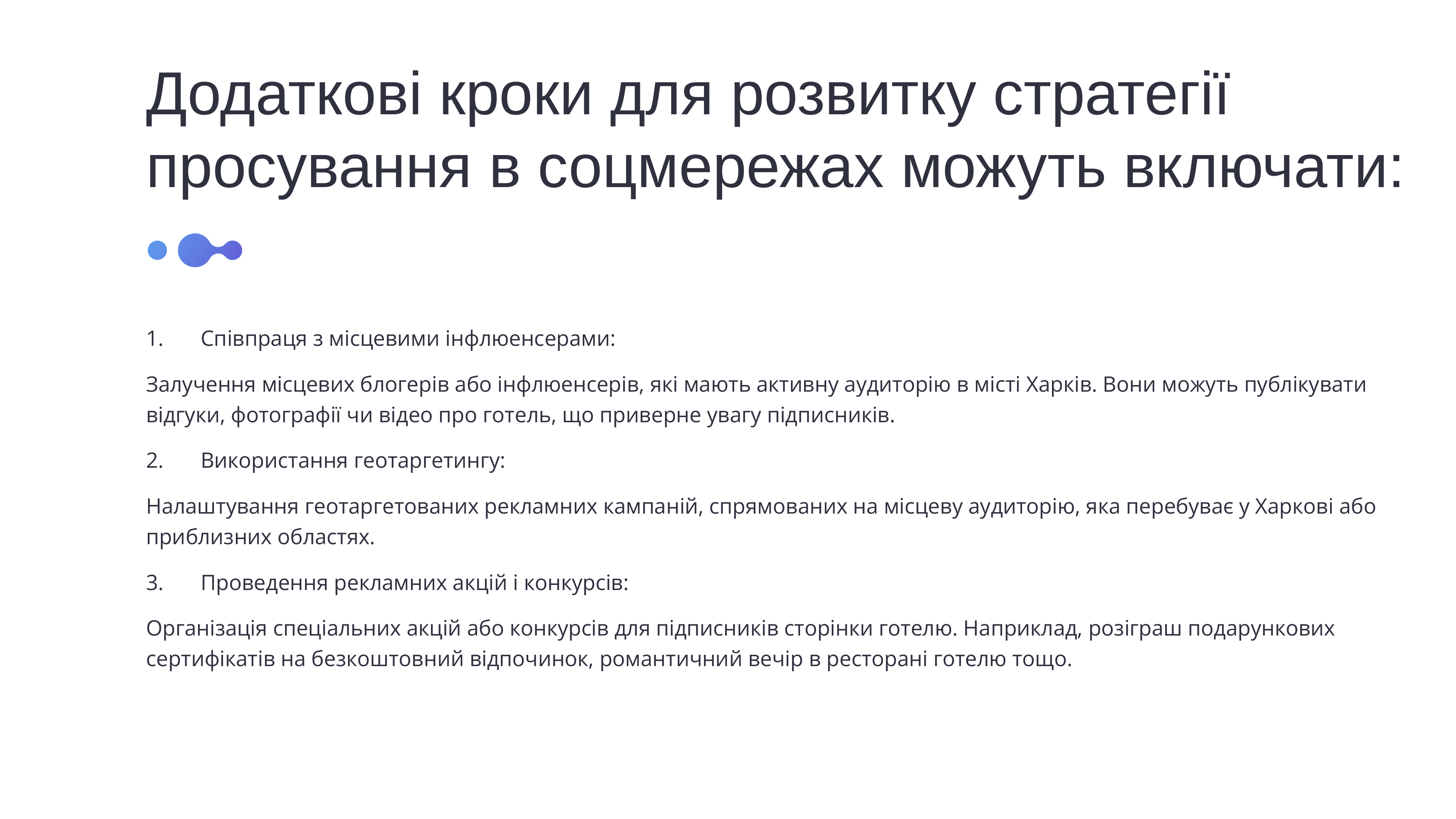

Додаткові кроки для розвитку стратегії просування в соцмережах можуть включати:

1.	Співпраця з місцевими інфлюенсерами:
Залучення місцевих блогерів або інфлюенсерів, які мають активну аудиторію в місті Харків. Вони можуть публікувати відгуки, фотографії чи відео про готель, що приверне увагу підписників.
2.	Використання геотаргетингу:
Налаштування геотаргетованих рекламних кампаній, спрямованих на місцеву аудиторію, яка перебуває у Харкові або приблизних областях.
3.	Проведення рекламних акцій і конкурсів:
Організація спеціальних акцій або конкурсів для підписників сторінки готелю. Наприклад, розіграш подарункових сертифікатів на безкоштовний відпочинок, романтичний вечір в ресторані готелю тощо.